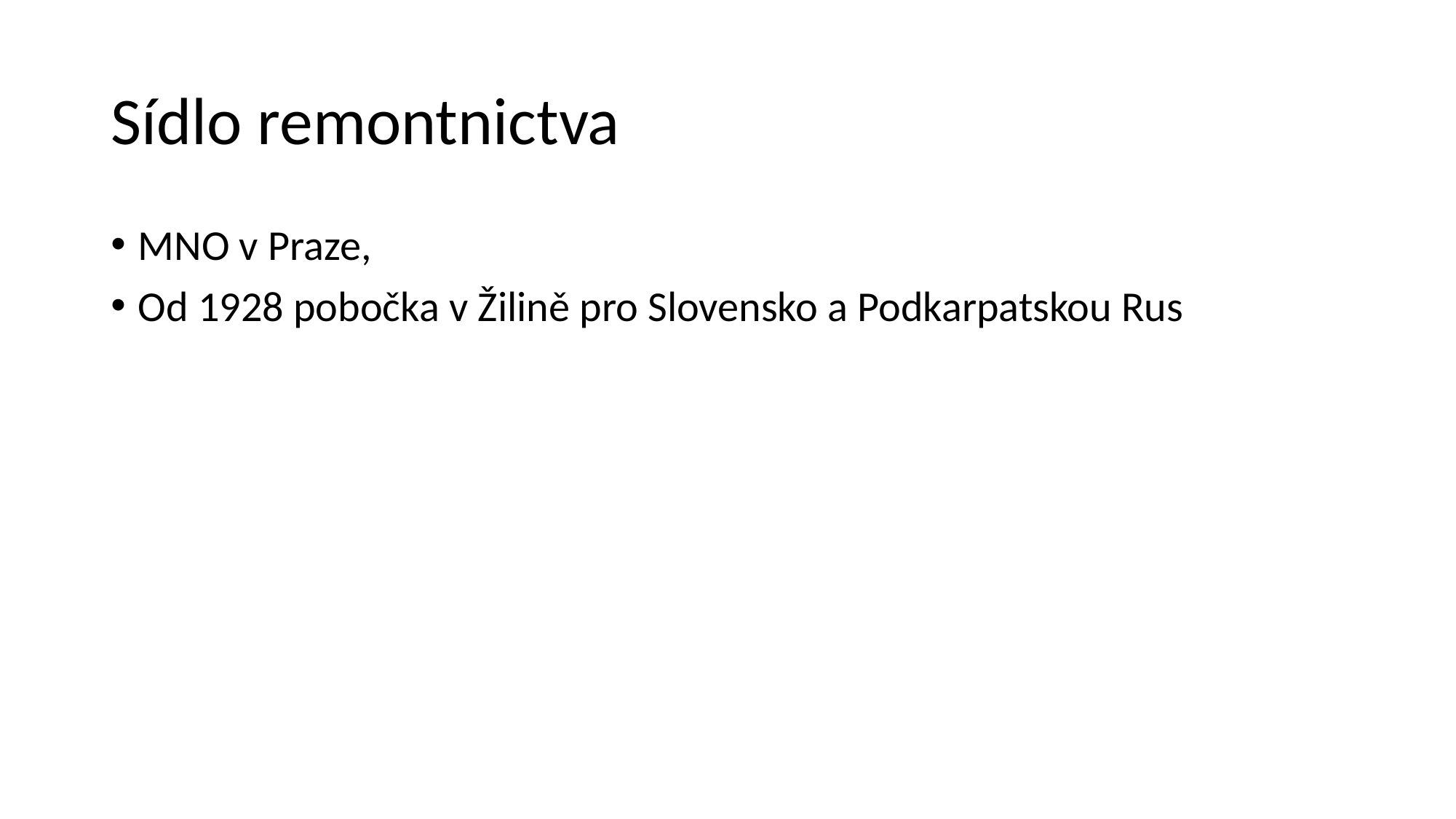

# Sídlo remontnictva
MNO v Praze,
Od 1928 pobočka v Žilině pro Slovensko a Podkarpatskou Rus